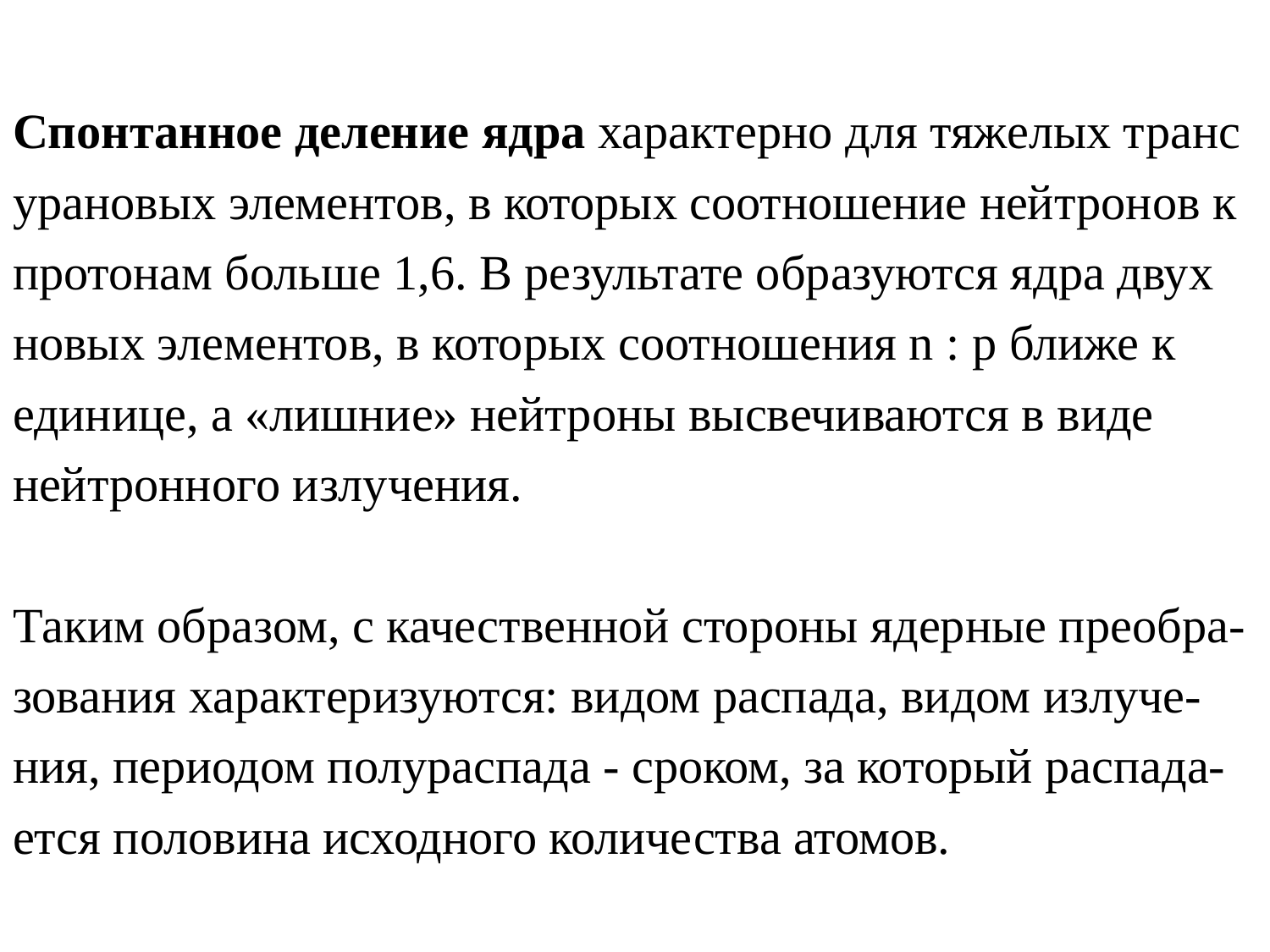

# Спонтанное деление ядра характерно для тяжелых транс урановых элементов, в которых соотношение нейтронов к протонам больше 1,6. В результате образуются ядра двух новых элементов, в которых соотношения n : p ближе к единице, а «лишние» нейтроны высвечиваются в виде нейтронного излучения. Таким образом, с качественной стороны ядерные преобра-зования характеризуются: видом распада, видом излуче-ния, периодом полураспада ‑ сроком, за который распада-ется половина исходного количества атомов.